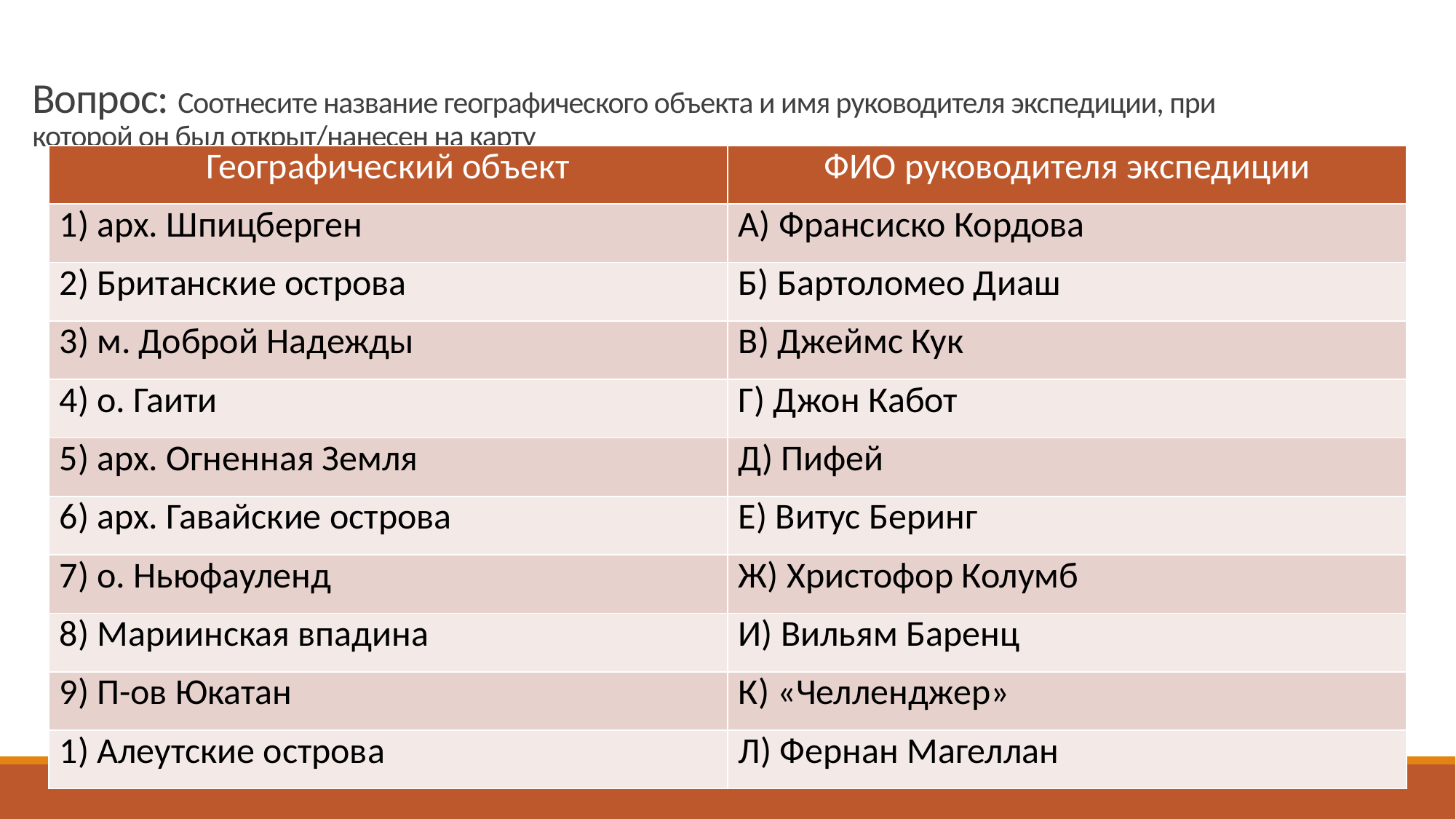

# Вопрос: Соотнесите название географического объекта и имя руководителя экспедиции, при которой он был открыт/нанесен на карту
| Географический объект | ФИО руководителя экспедиции |
| --- | --- |
| 1) арх. Шпицберген | А) Франсиско Кордова |
| 2) Британские острова | Б) Бартоломео Диаш |
| 3) м. Доброй Надежды | В) Джеймс Кук |
| 4) о. Гаити | Г) Джон Кабот |
| 5) арх. Огненная Земля | Д) Пифей |
| 6) арх. Гавайские острова | Е) Витус Беринг |
| 7) о. Ньюфауленд | Ж) Христофор Колумб |
| 8) Мариинская впадина | И) Вильям Баренц |
| 9) П-ов Юкатан | К) «Челленджер» |
| 1) Алеутские острова | Л) Фернан Магеллан |